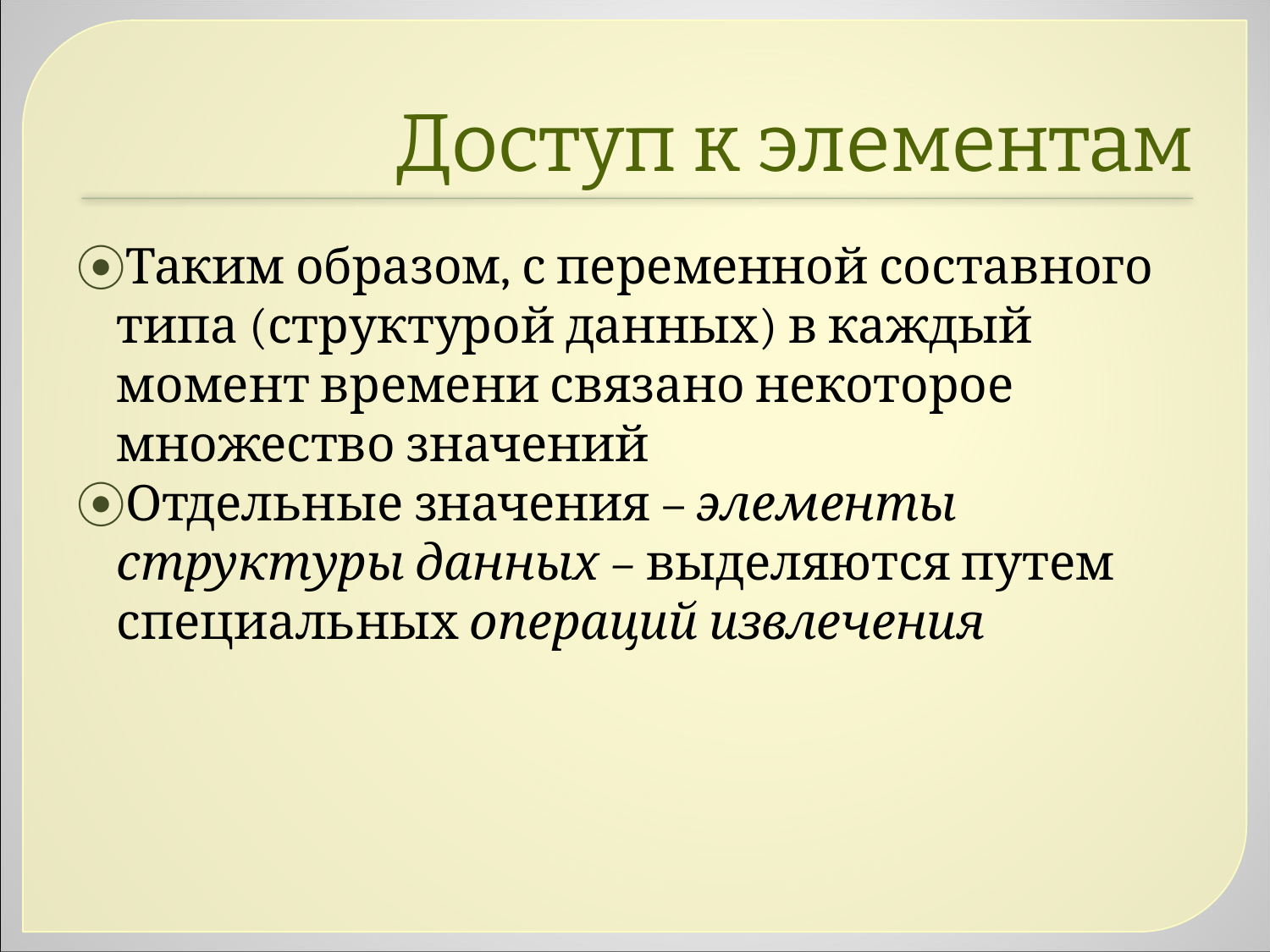

Доступ к элементам
Таким образом, с переменной составного типа (структурой данных) в каждый момент времени связано некоторое множество значений
Отдельные значения – элементы структуры данных – выделяются путем специальных операций извлечения